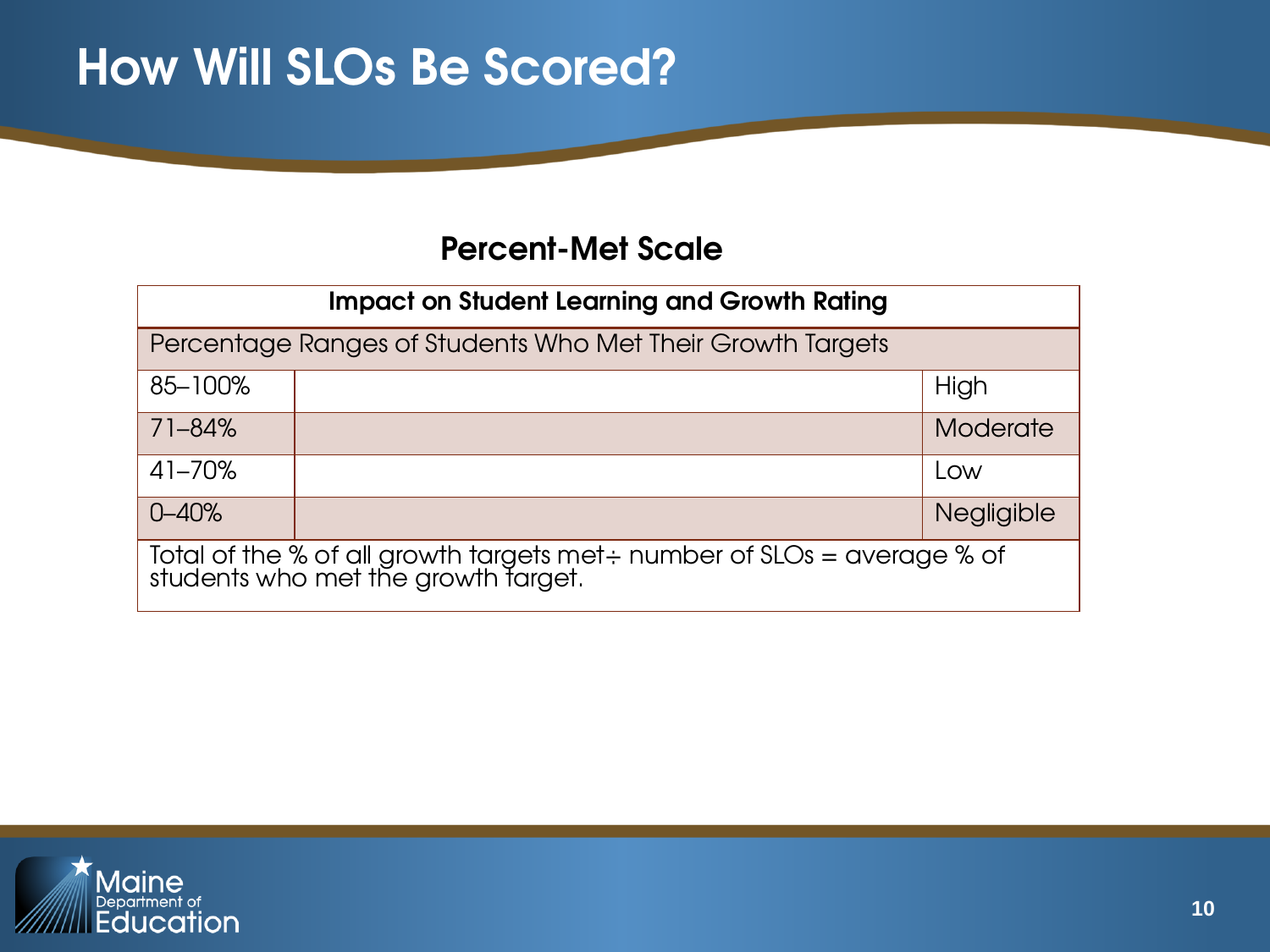

# How Will SLOs Be Scored?
Percent-Met Scale

| Impact on Student Learning and Growth Rating |  |  |
| --- | --- | --- |
| Percentage Ranges of Students Who Met Their Growth Targets |  |  |
| 85–100% |  | High |
| 71–84% |  | Moderate |
| 41–70% |  | Low |
| 0–40% |  | Negligible |
| Total of the % of all growth targets met÷ number of SLOs = average % of students who met the growth target. |  |  |
10